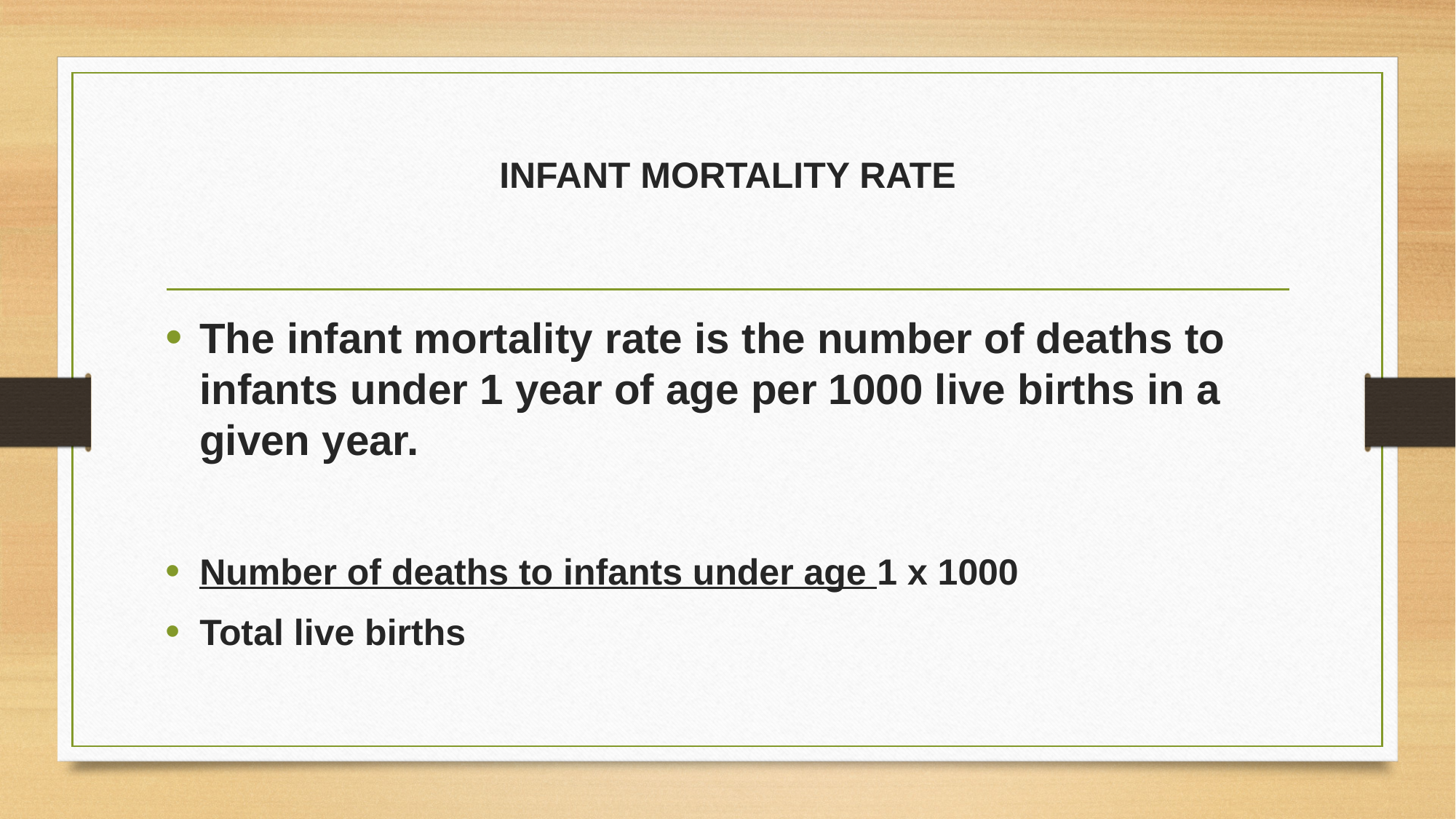

# INFANT MORTALITY RATE
The infant mortality rate is the number of deaths to infants under 1 year of age per 1000 live births in a given year.

Number of deaths to infants under age 1 x 1000
Total live births